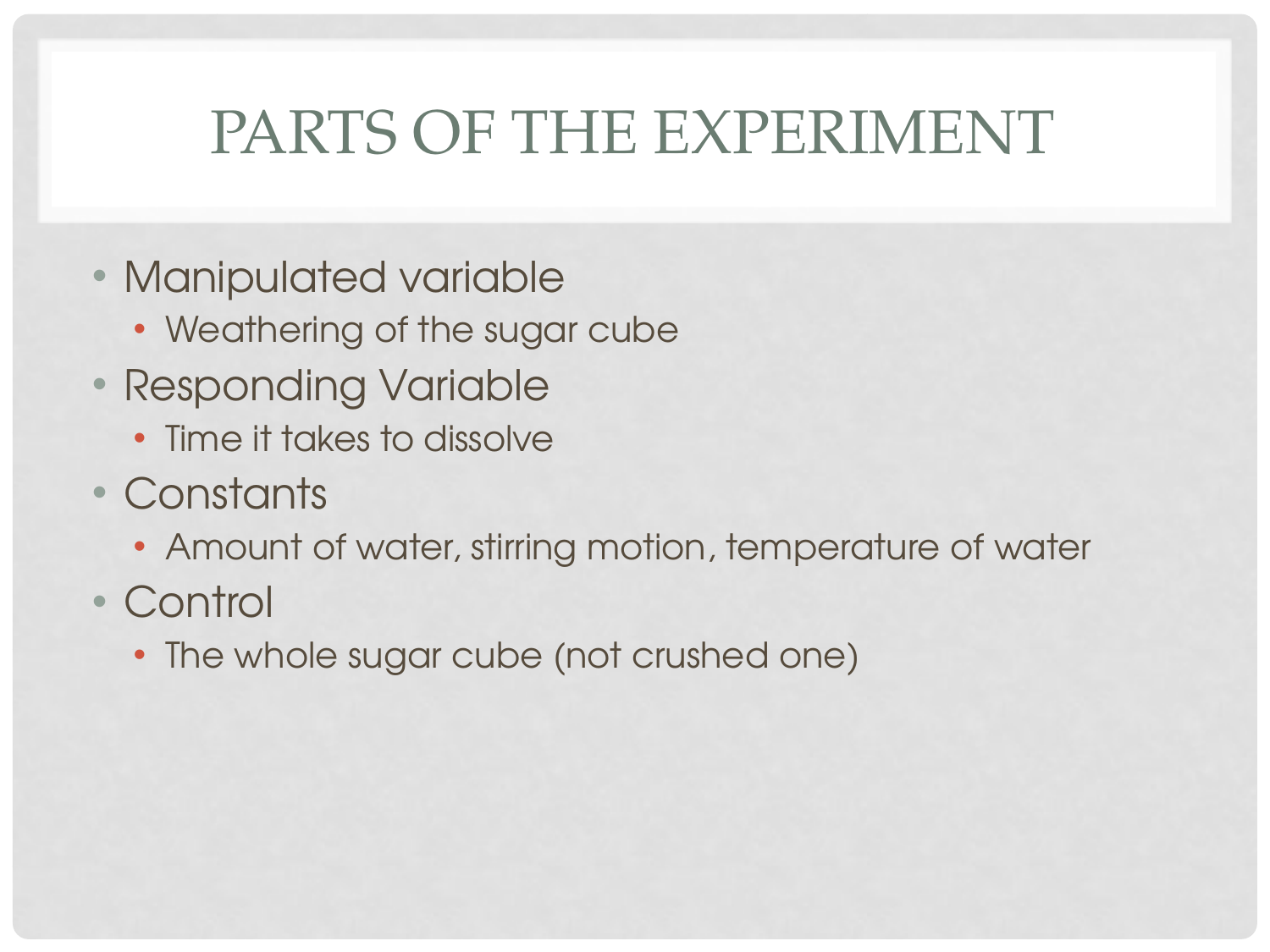

# Parts of the experiment
Manipulated variable
Weathering of the sugar cube
Responding Variable
Time it takes to dissolve
Constants
Amount of water, stirring motion, temperature of water
Control
The whole sugar cube (not crushed one)